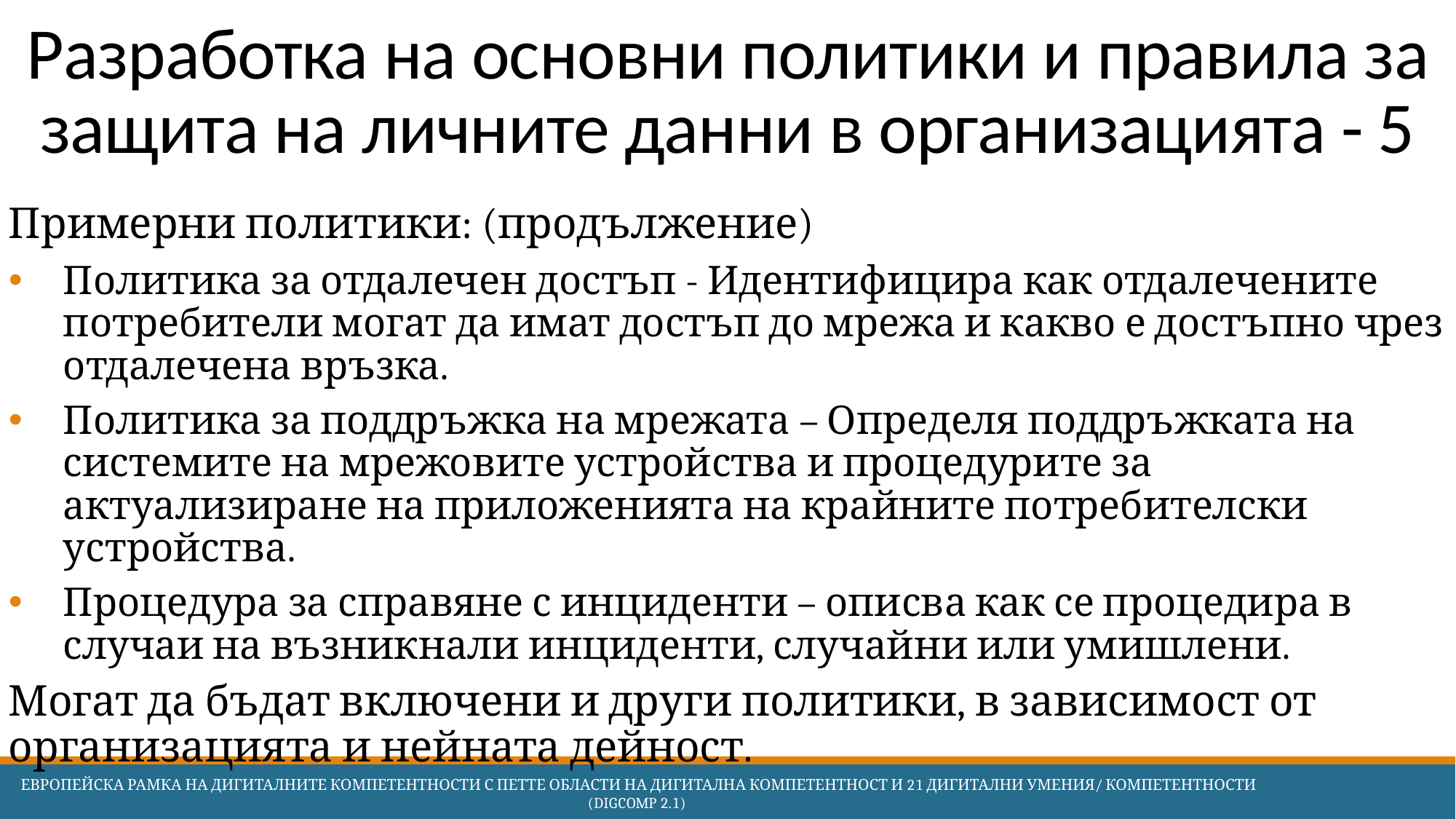

# Разработка на основни политики и правила за защита на личните данни в организацията - 5
Примерни политики: (продължение)
Политика за отдалечен достъп - Идентифицира как отдалечените потребители могат да имат достъп до мрежа и какво е достъпно чрез отдалечена връзка.
Политика за поддръжка на мрежата – Определя поддръжката на системите на мрежовите устройства и процедурите за актуализиране на приложенията на крайните потребителски устройства.
Процедура за справяне с инциденти – описва как се процедира в случаи на възникнали инциденти, случайни или умишлени.
Могат да бъдат включени и други политики, в зависимост от организацията и нейната дейност.

 Европейска Рамка на дигиталните компетентности с петте области на дигитална компетентност и 21 дигитални умения/ компетентности (DigComp 2.1)